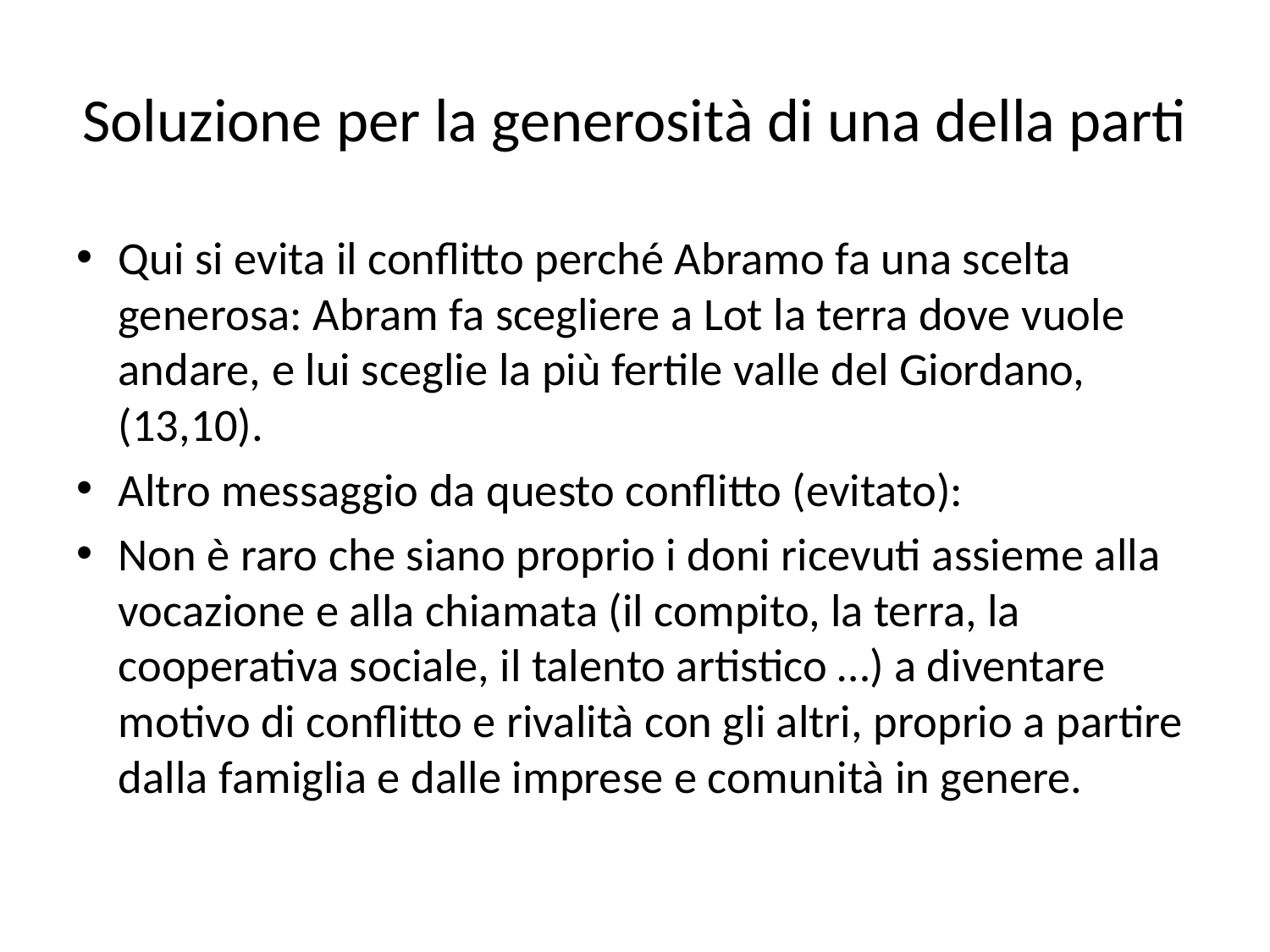

# Soluzione per la generosità di una della parti
Qui si evita il conflitto perché Abramo fa una scelta generosa: Abram fa scegliere a Lot la terra dove vuole andare, e lui sceglie la più fertile valle del Giordano, (13,10).
Altro messaggio da questo conflitto (evitato):
Non è raro che siano proprio i doni ricevuti assieme alla vocazione e alla chiamata (il compito, la terra, la cooperativa sociale, il talento artistico …) a diventare motivo di conflitto e rivalità con gli altri, proprio a partire dalla famiglia e dalle imprese e comunità in genere.